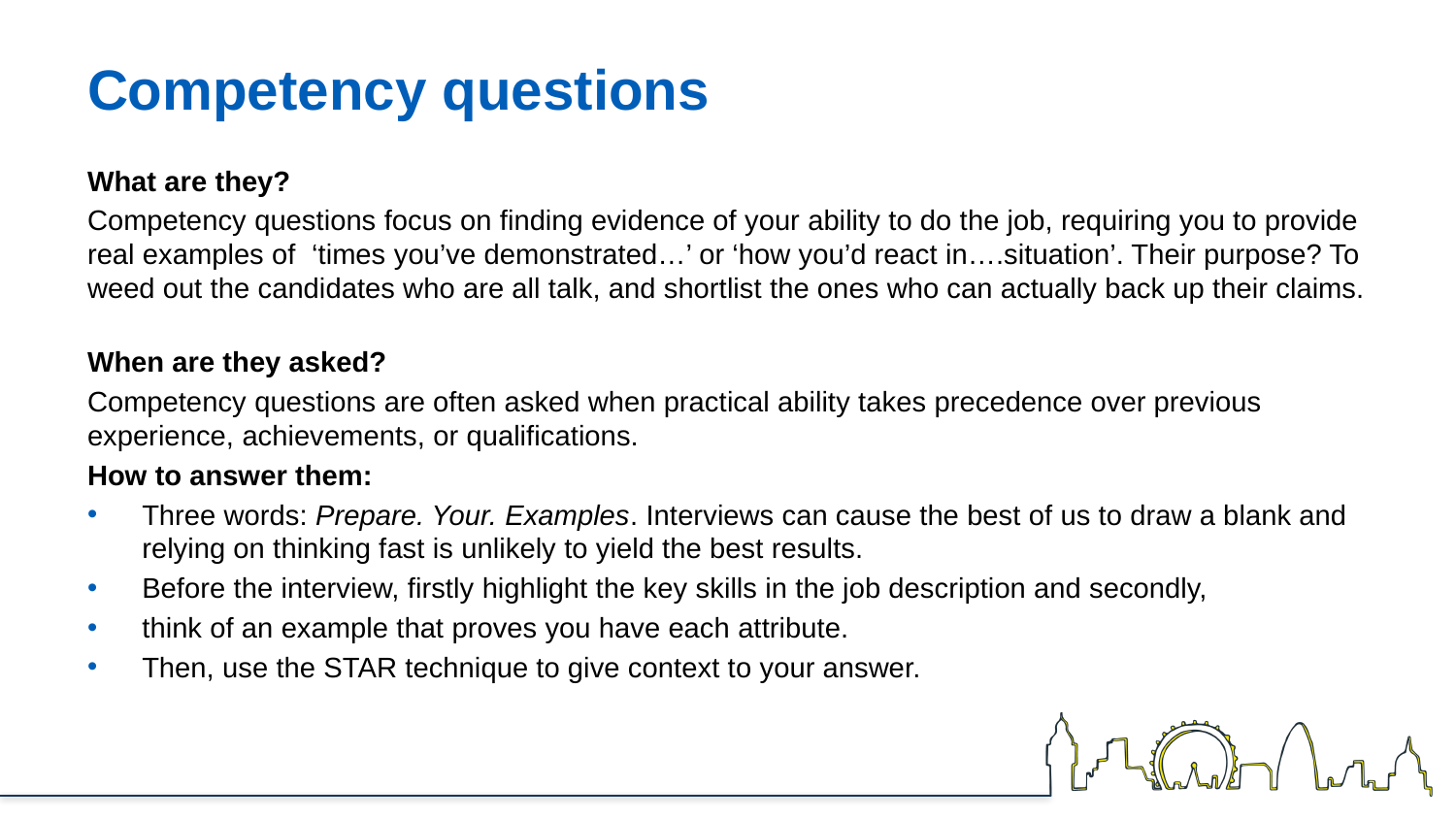

# Competency questions
What are they?
Competency questions focus on finding evidence of your ability to do the job, requiring you to provide real examples of  ‘times you’ve demonstrated…’ or ‘how you’d react in….situation’. Their purpose? To weed out the candidates who are all talk, and shortlist the ones who can actually back up their claims.
When are they asked?
Competency questions are often asked when practical ability takes precedence over previous experience, achievements, or qualifications.
How to answer them:
Three words: Prepare. Your. Examples. Interviews can cause the best of us to draw a blank and relying on thinking fast is unlikely to yield the best results.
Before the interview, firstly highlight the key skills in the job description and secondly,
think of an example that proves you have each attribute.
Then, use the STAR technique to give context to your answer.